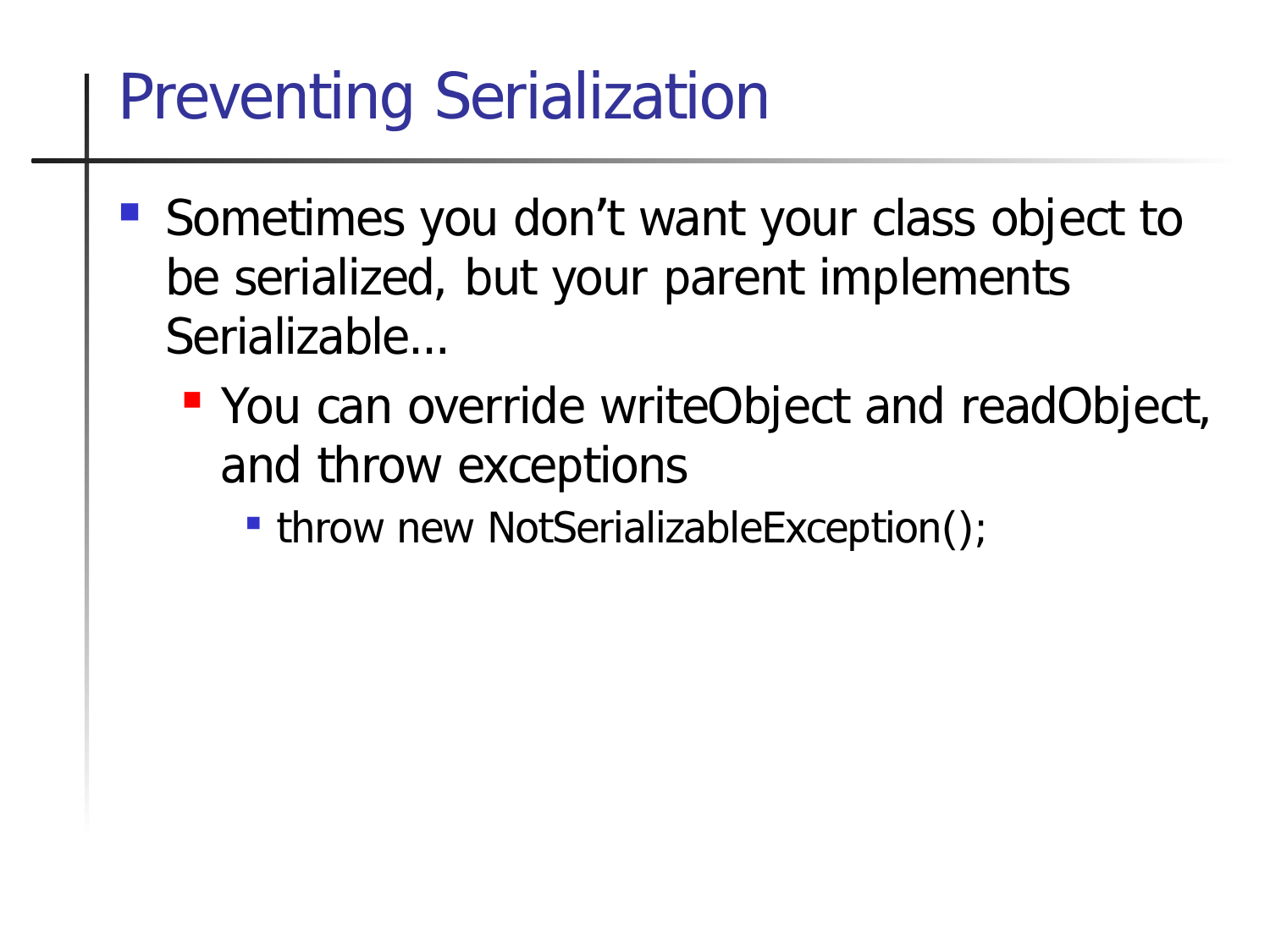

# Preventing Serialization
Sometimes you don’t want your class object to be serialized, but your parent implements Serializable…
You can override writeObject and readObject, and throw exceptions
throw new NotSerializableException();